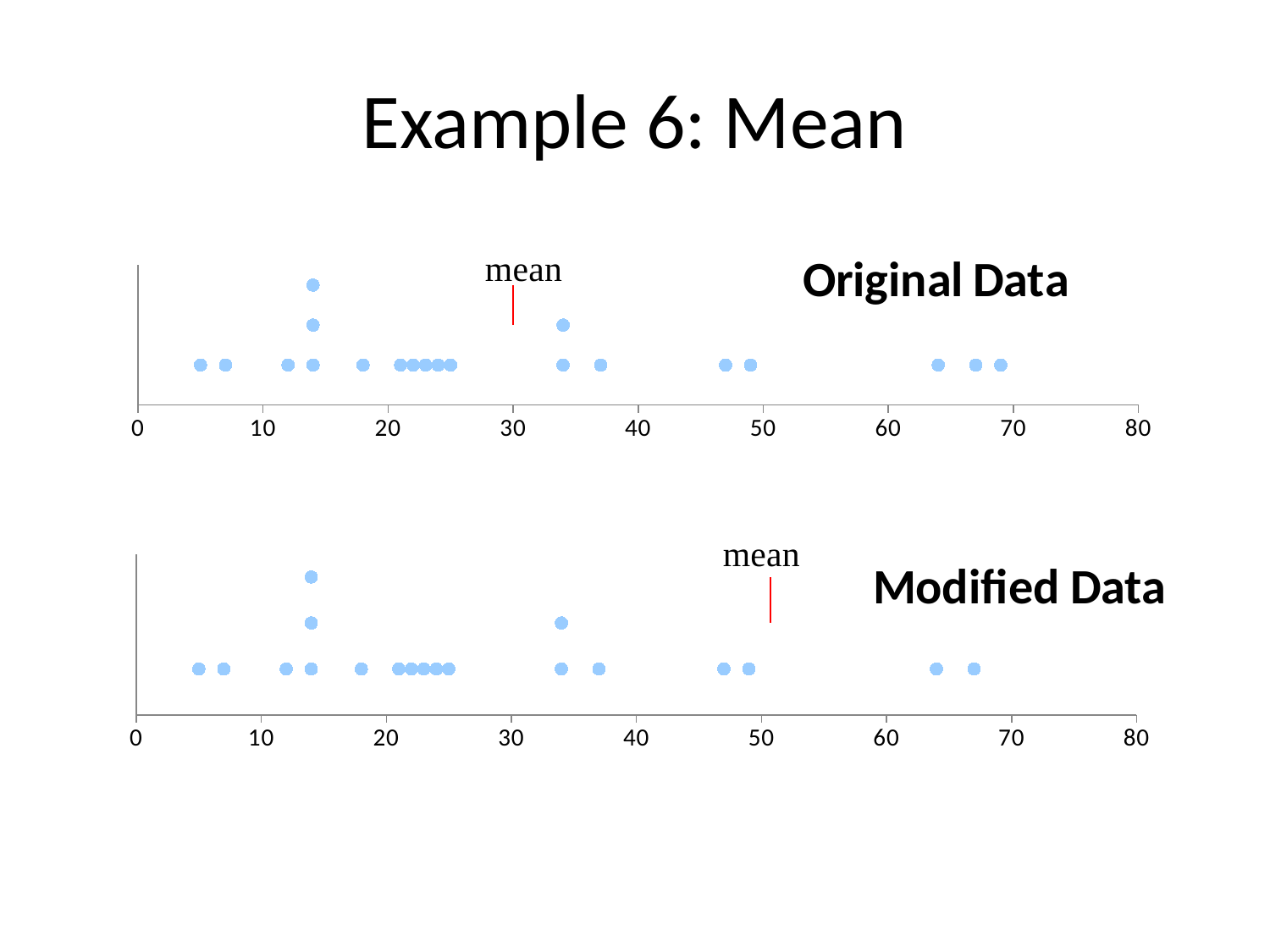

# Example 6: Mean

### Chart: Original Data

| Category |  |  |
|---|---|---|

### Chart: Modified Data

| Category |  |  |
|---|---|---|